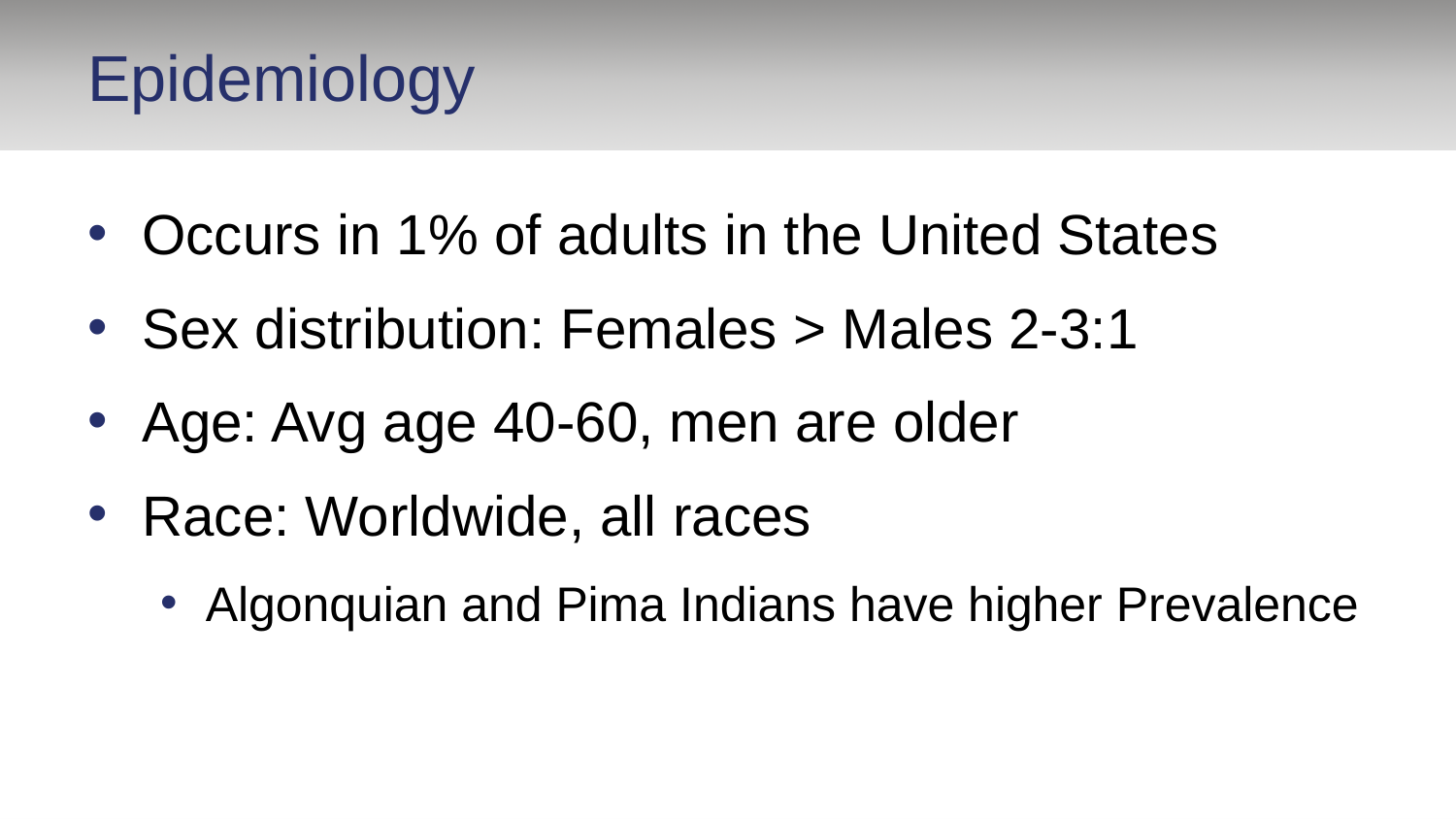

# Epidemiology
Occurs in 1% of adults in the United States
Sex distribution: Females > Males 2-3:1
Age: Avg age 40-60, men are older
Race: Worldwide, all races
Algonquian and Pima Indians have higher Prevalence